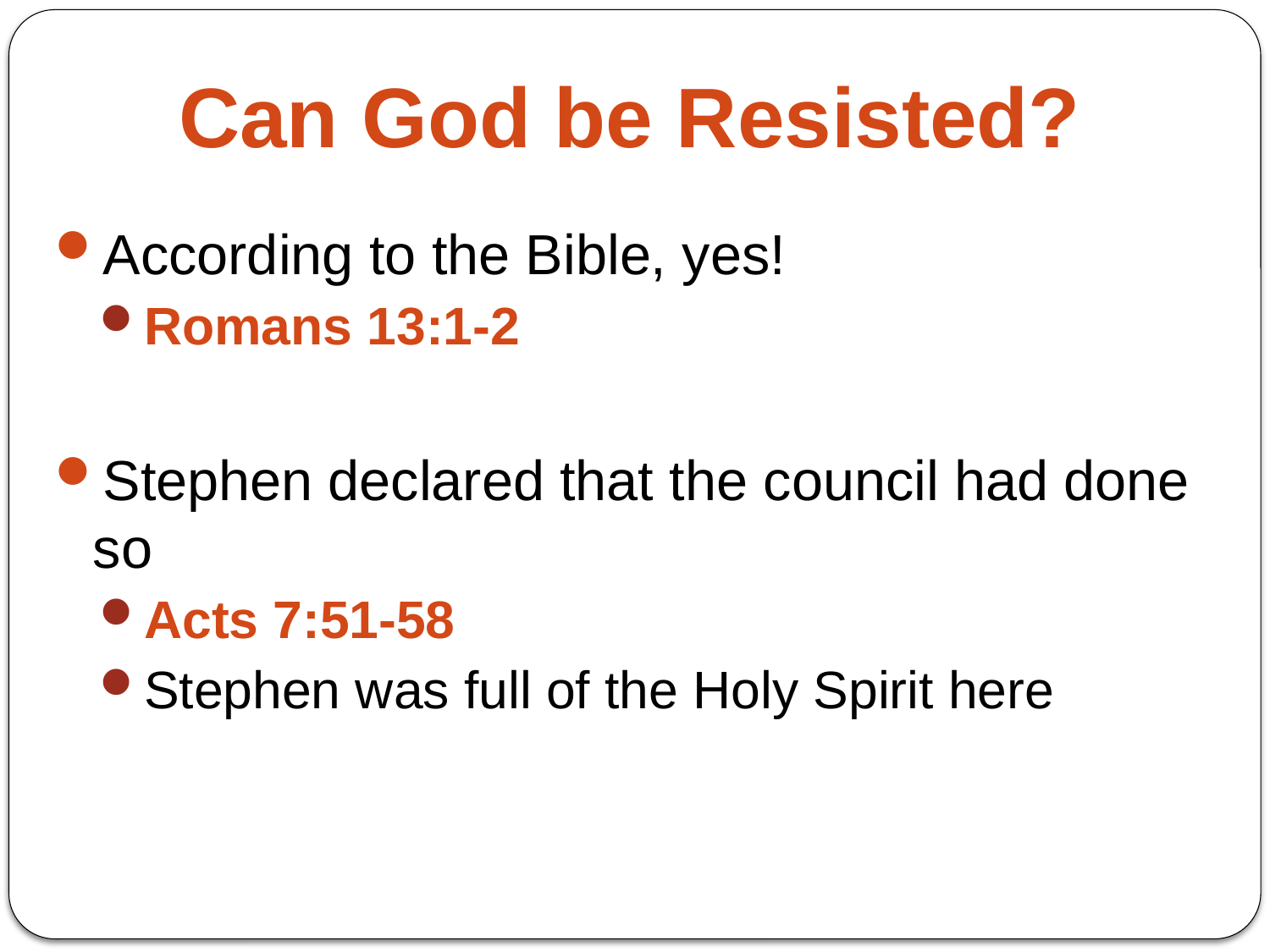

# Can God be Resisted?
According to the Bible, yes!
Romans 13:1-2

Stephen declared that the council had done so
Acts 7:51-58
Stephen was full of the Holy Spirit here